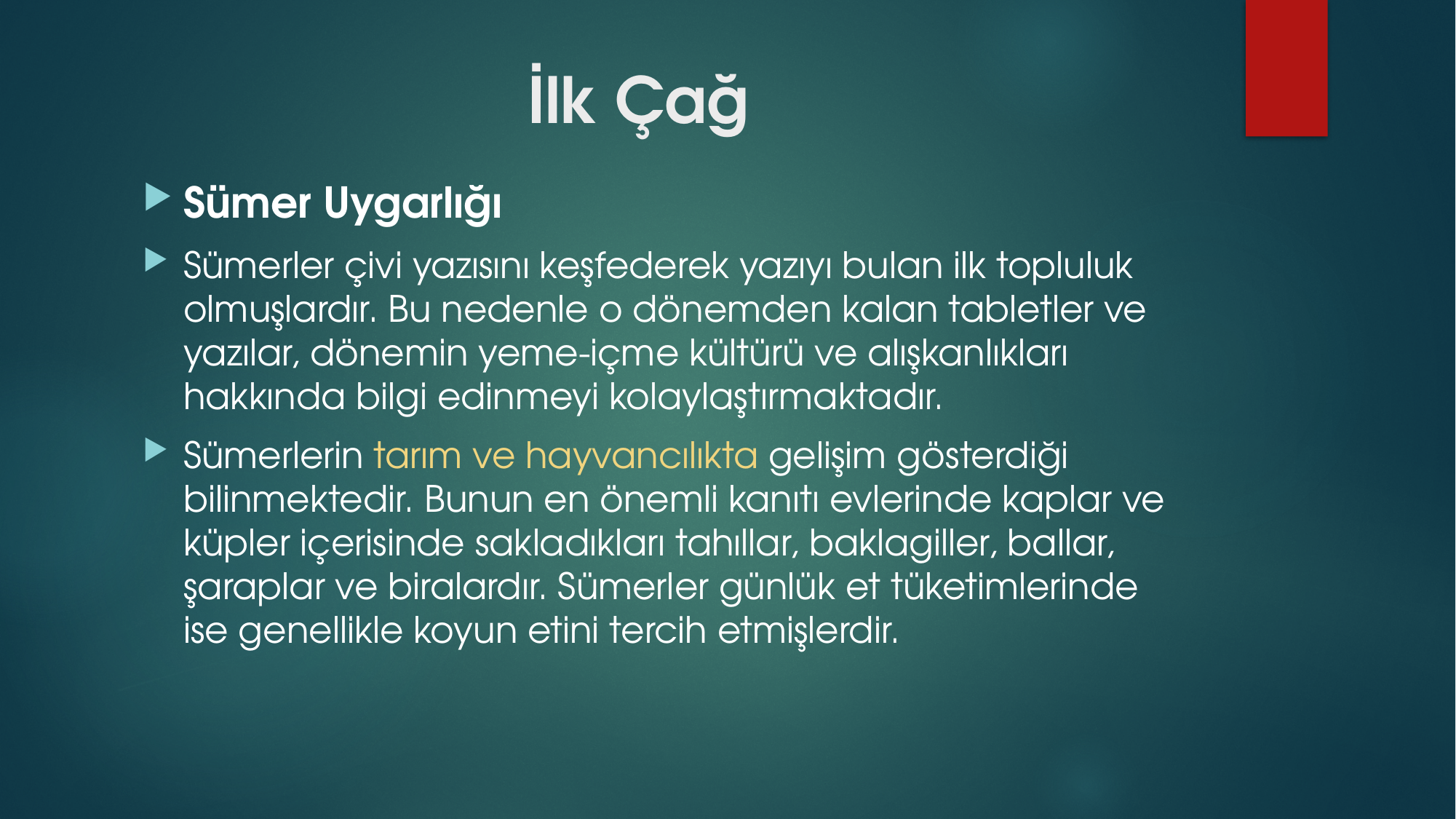

# İlk Çağ
Sümer Uygarlığı
Sümerler çivi yazısını keşfederek yazıyı bulan ilk topluluk olmuşlardır. Bu nedenle o dönemden kalan tabletler ve yazılar, dönemin yeme-içme kültürü ve alışkanlıkları hakkında bilgi edinmeyi kolaylaştırmaktadır.
Sümerlerin tarım ve hayvancılıkta gelişim gösterdiği bilinmektedir. Bunun en önemli kanıtı evlerinde kaplar ve küpler içerisinde sakladıkları tahıllar, baklagiller, ballar, şaraplar ve biralardır. Sümerler günlük et tüketimlerinde ise genellikle koyun etini tercih etmişlerdir.